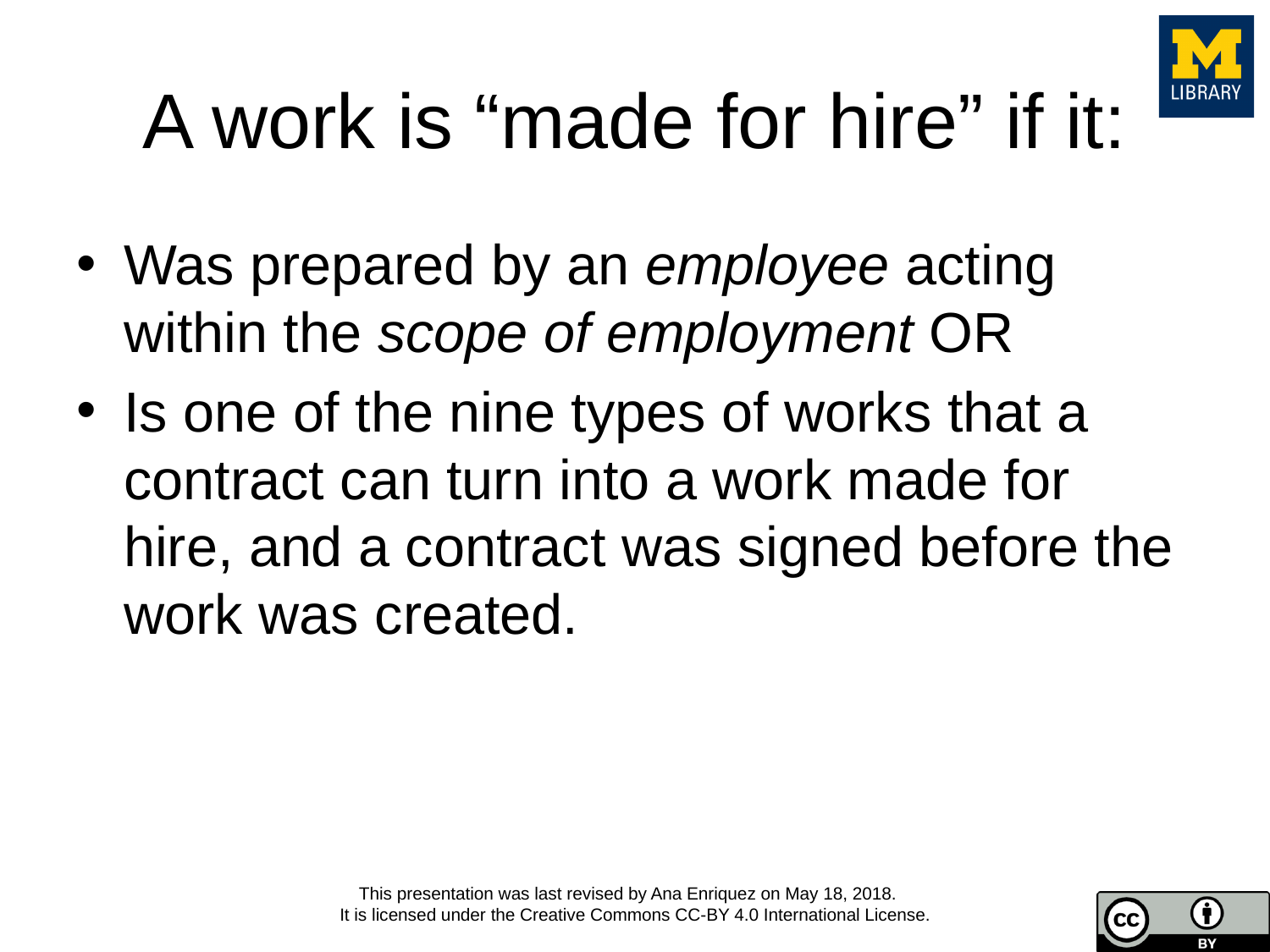

# A work is “made for hire” if it:
Was prepared by an employee acting within the scope of employment OR
Is one of the nine types of works that a contract can turn into a work made for hire, and a contract was signed before the work was created.
This presentation was last revised by Ana Enriquez on May 18, 2018.
It is licensed under the Creative Commons CC-BY 4.0 International License.